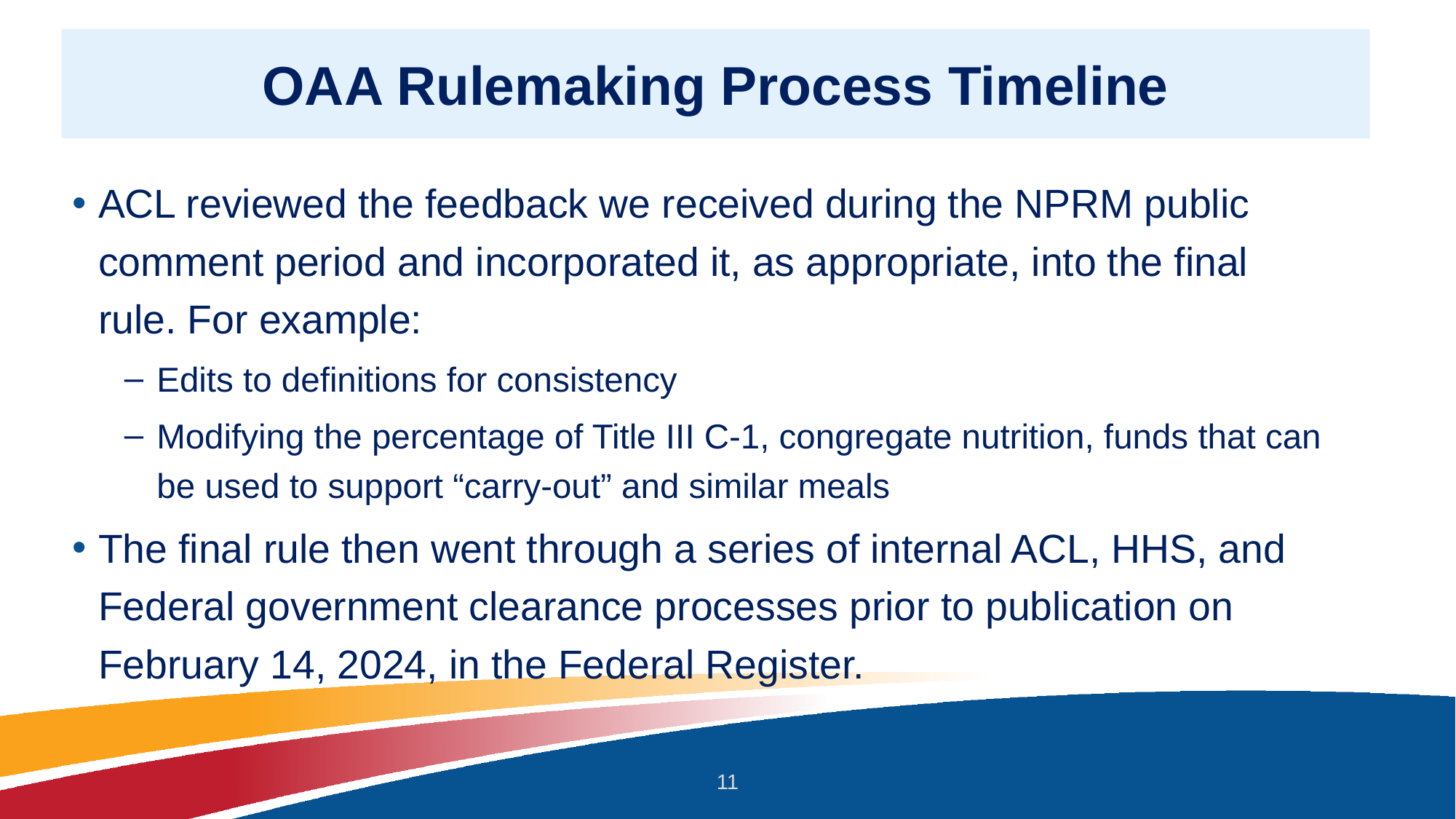

# OAA Rulemaking Process Timeline
ACL reviewed the feedback we received during the NPRM public comment period and incorporated it, as appropriate, into the final rule. For example:
Edits to definitions for consistency
Modifying the percentage of Title III C-1, congregate nutrition, funds that can be used to support “carry-out” and similar meals
The final rule then went through a series of internal ACL, HHS, and Federal government clearance processes prior to publication on February 14, 2024, in the Federal Register.

11